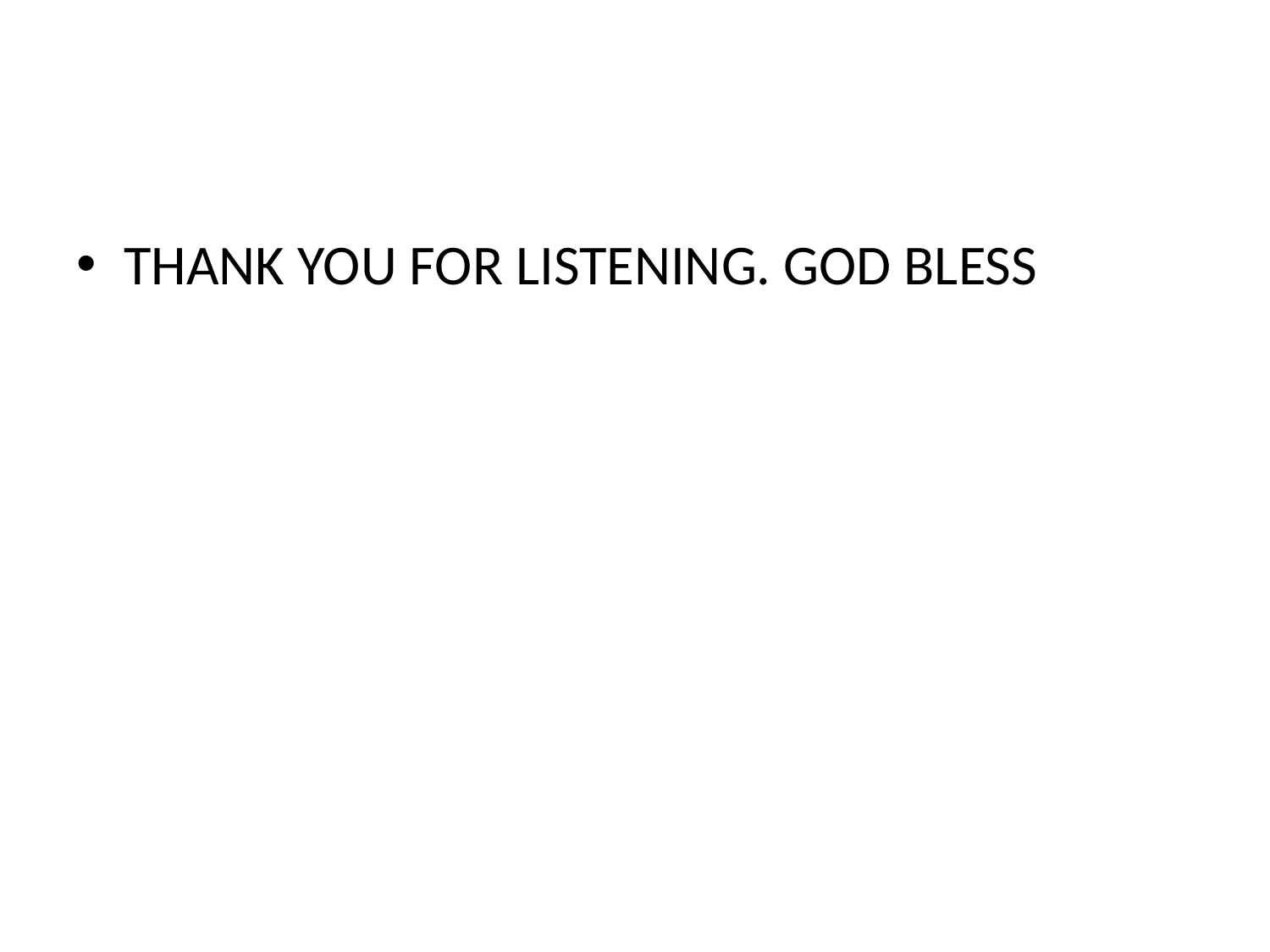

#
THANK YOU FOR LISTENING. GOD BLESS